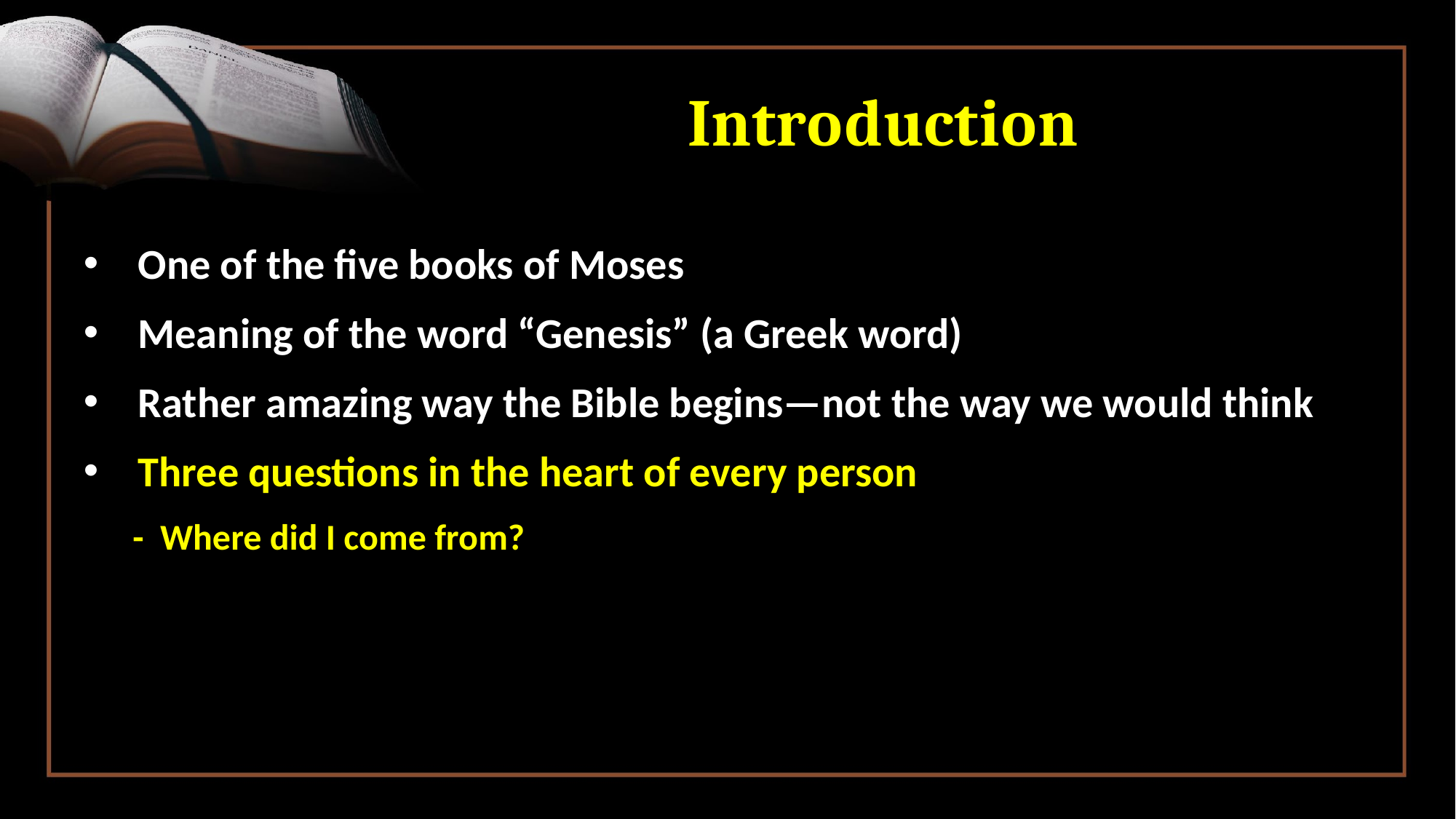

# Introduction

One of the five books of Moses
Meaning of the word “Genesis” (a Greek word)
Rather amazing way the Bible begins—not the way we would think
Three questions in the heart of every person
      -  Where did I come from?